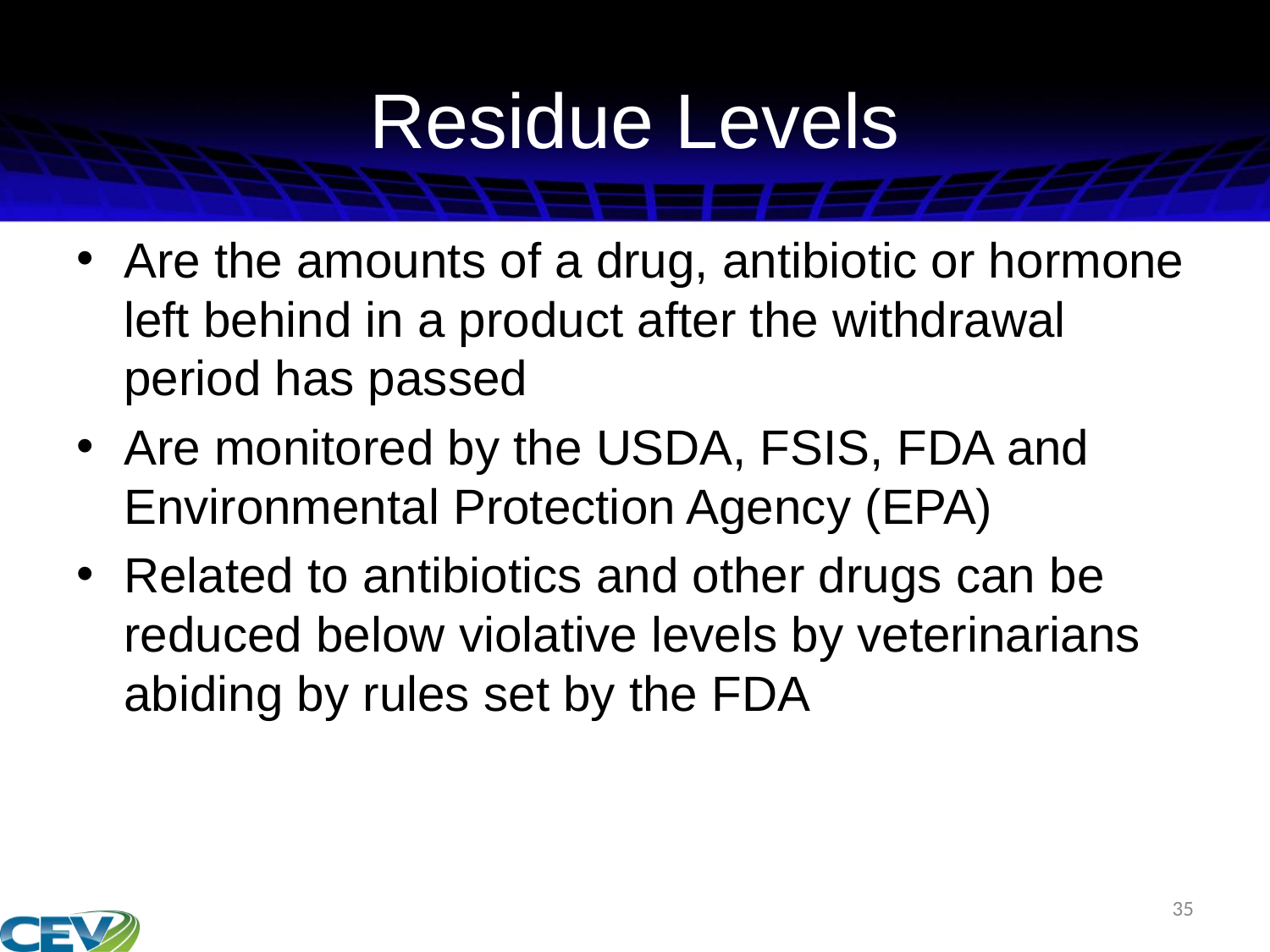

# Residue Levels
Are the amounts of a drug, antibiotic or hormone left behind in a product after the withdrawal period has passed
Are monitored by the USDA, FSIS, FDA and Environmental Protection Agency (EPA)
Related to antibiotics and other drugs can be reduced below violative levels by veterinarians abiding by rules set by the FDA

35